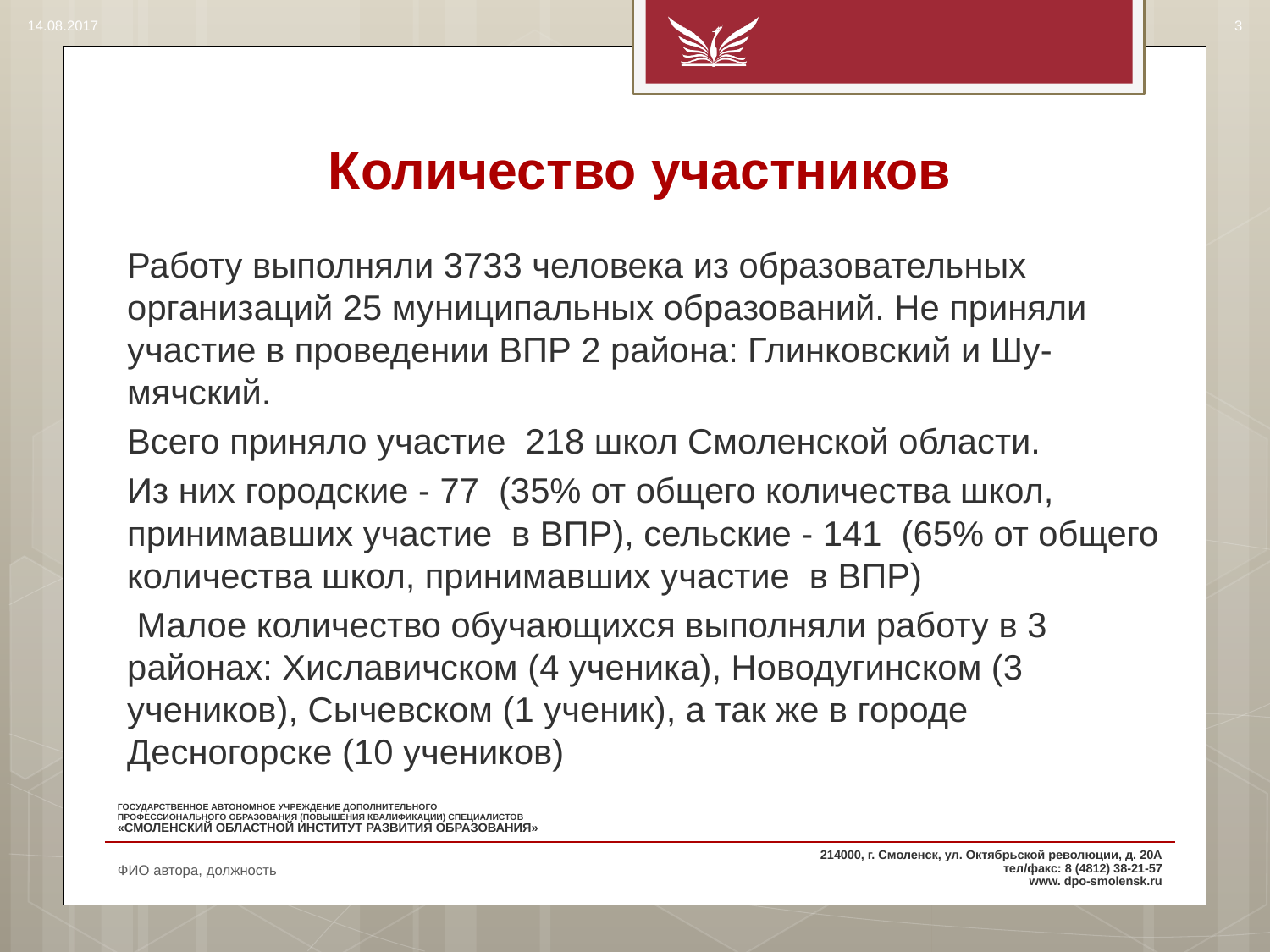

14.08.2017
3
# Количество участников
Работу выполняли 3733 человека из образовательных организаций 25 муниципальных образований. Не приняли участие в проведении ВПР 2 района: Глинковский и Шу-мячский.
Всего приняло участие  218 школ Смоленской области.
Из них городские - 77  (35% от общего количества школ, принимавших участие  в ВПР), сельские - 141  (65% от общего количества школ, принимавших участие  в ВПР)
 Малое количество обучающихся выполняли работу в 3 районах: Хиславичском (4 ученика), Новодугинском (3 учеников), Сычевском (1 ученик), а так же в городе Десногорске (10 учеников)
ФИО автора, должность